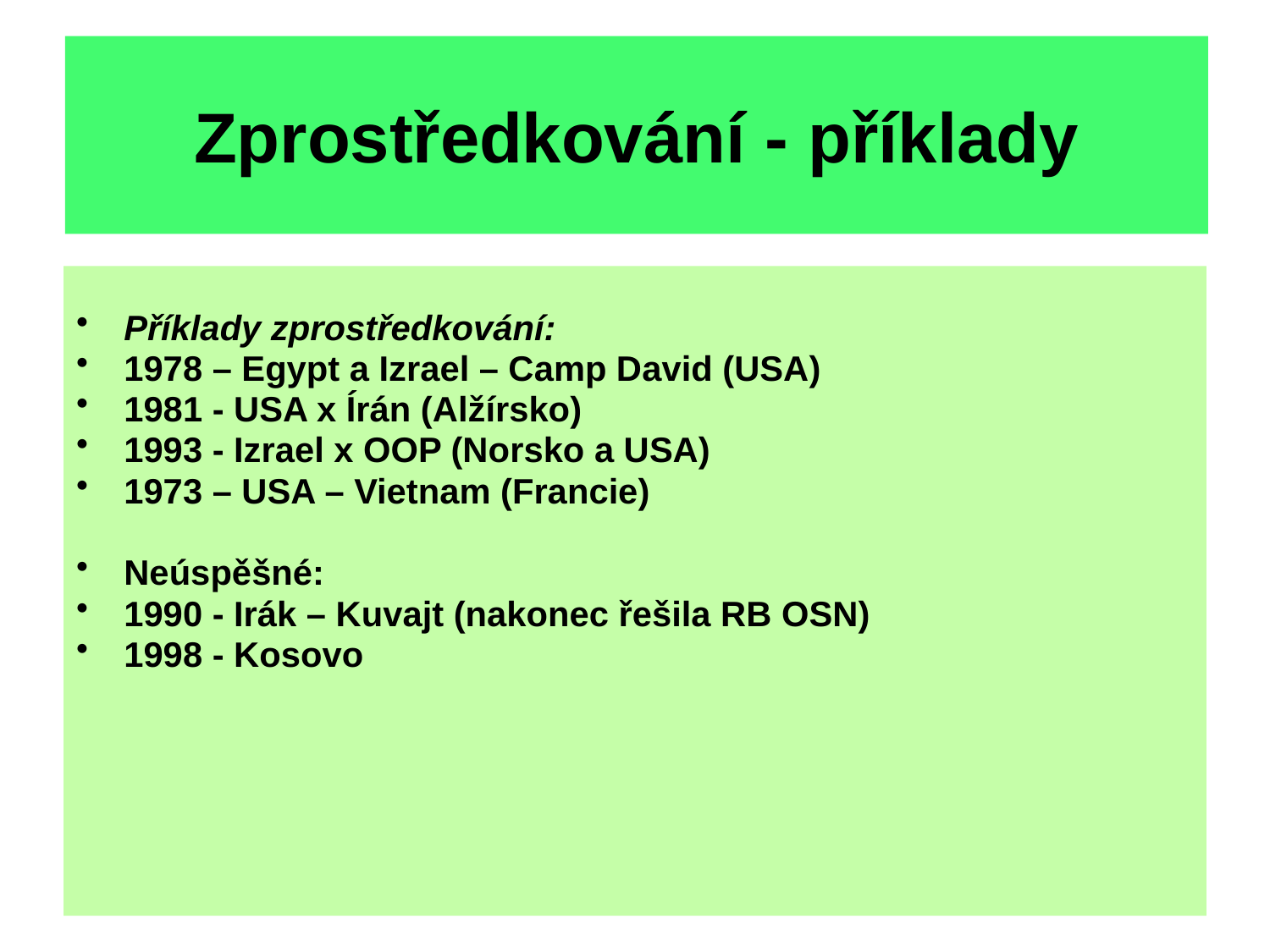

# Zprostředkování - příklady

Příklady zprostředkování:
1978 – Egypt a Izrael – Camp David (USA)
1981 - USA x Írán (Alžírsko)
1993 - Izrael x OOP (Norsko a USA)
1973 – USA – Vietnam (Francie)

Neúspěšné:
1990 - Irák – Kuvajt (nakonec řešila RB OSN)
1998 - Kosovo